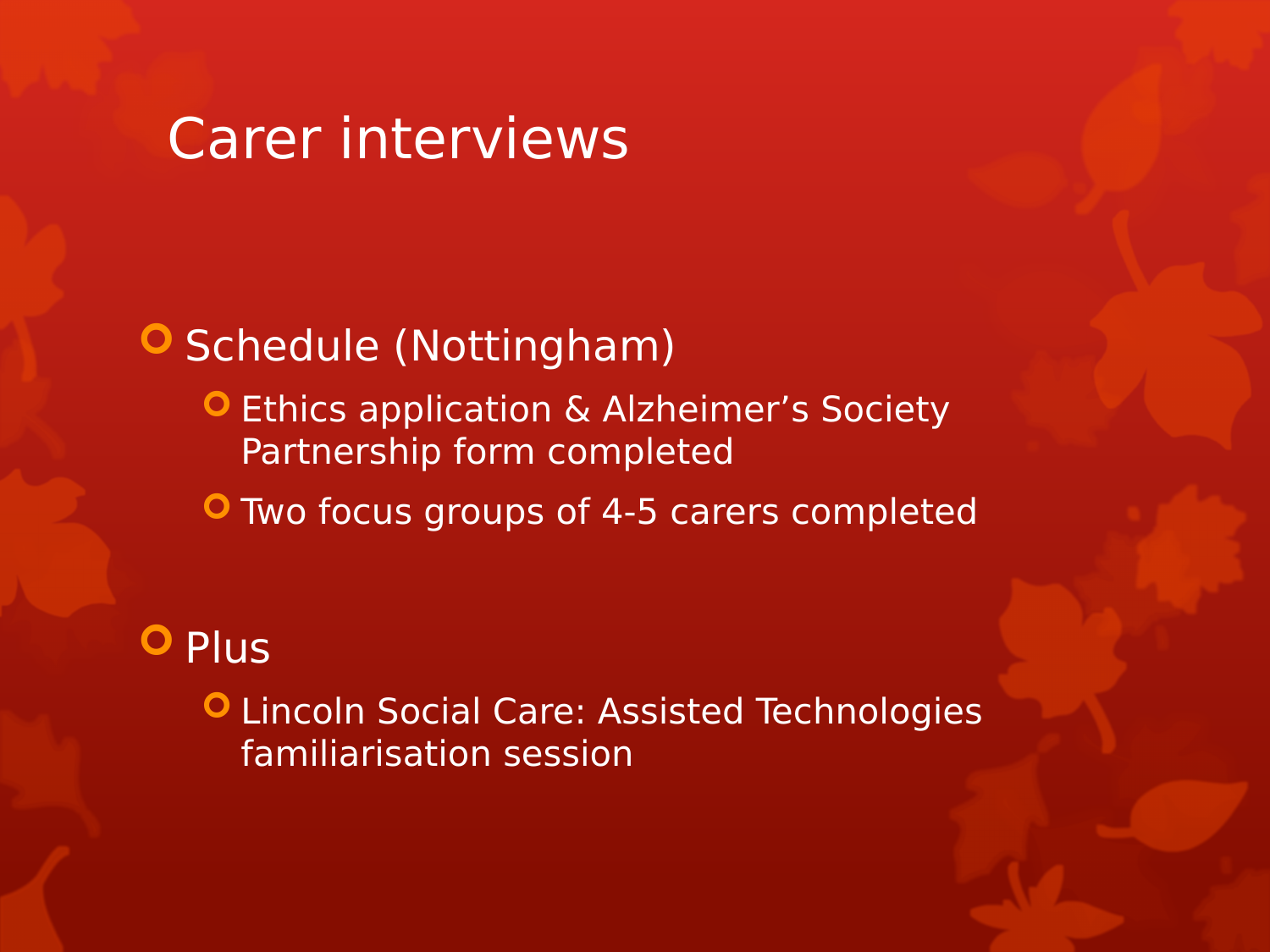

# Carer interviews
Schedule (Nottingham)
Ethics application & Alzheimer’s Society Partnership form completed
Two focus groups of 4-5 carers completed

Plus
Lincoln Social Care: Assisted Technologies familiarisation session
24